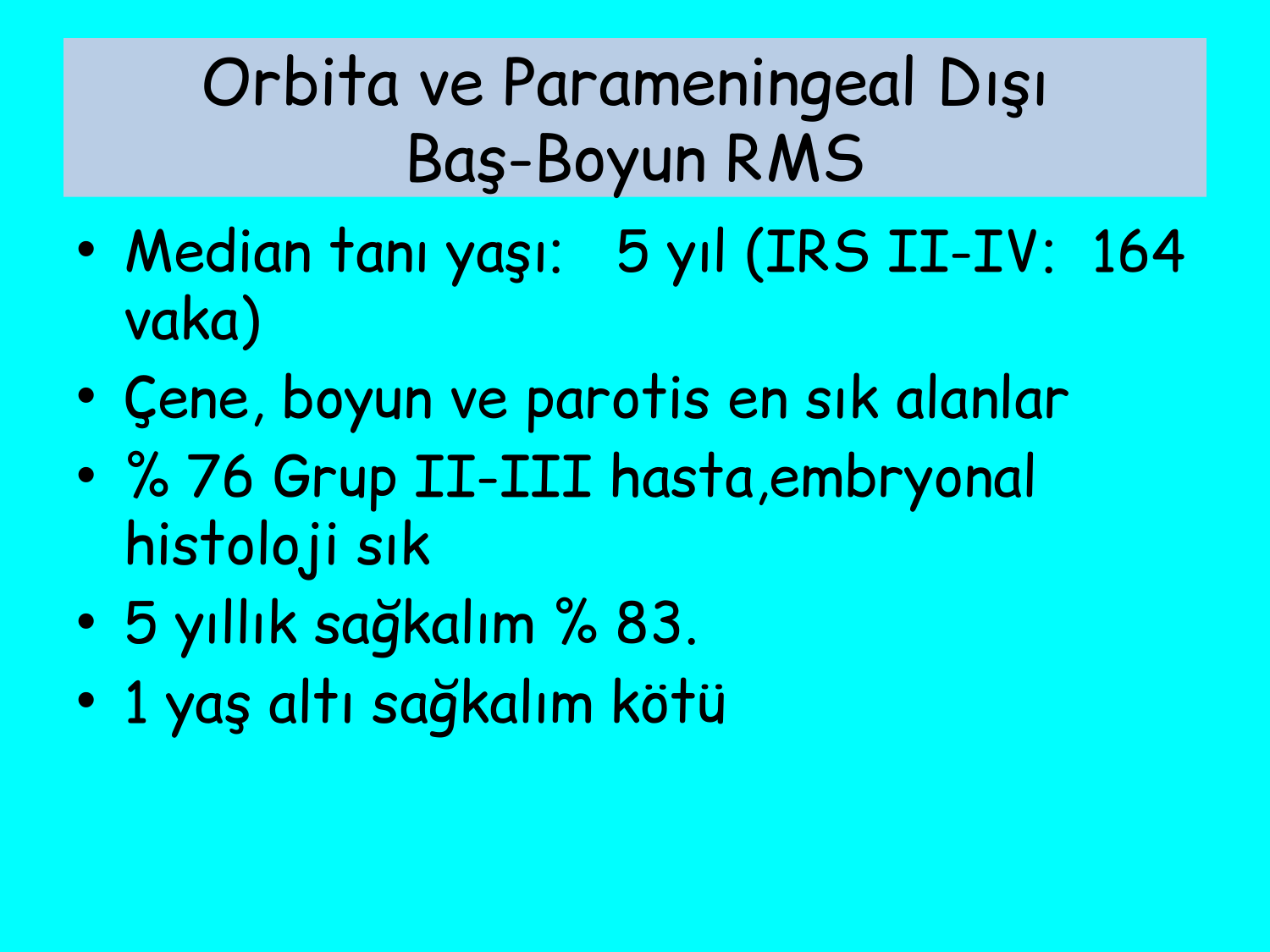

# Orbita ve Parameningeal Dışı Baş-Boyun RMS
Median tanı yaşı:   5 yıl (IRS II-IV:  164 vaka)
Çene, boyun ve parotis en sık alanlar
% 76 Grup II-III hasta,embryonal histoloji sık
5 yıllık sağkalım % 83.
1 yaş altı sağkalım kötü